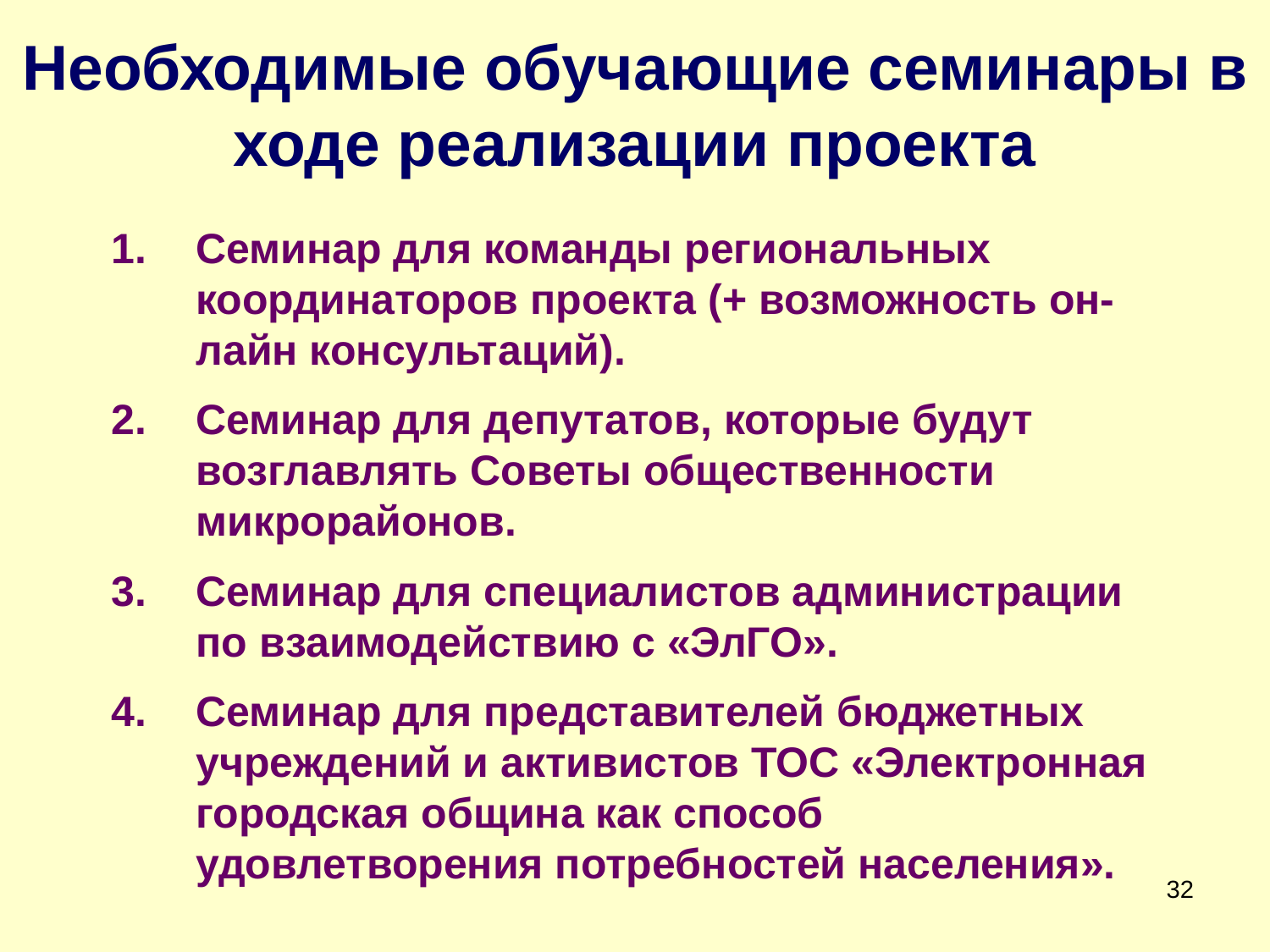

Необходимые обучающие семинары в ходе реализации проекта
Семинар для команды региональных координаторов проекта (+ возможность он-лайн консультаций).
Семинар для депутатов, которые будут возглавлять Советы общественности микрорайонов.
Семинар для специалистов администрации по взаимодействию с «ЭлГО».
Семинар для представителей бюджетных учреждений и активистов ТОС «Электронная городская община как способ удовлетворения потребностей населения».
32